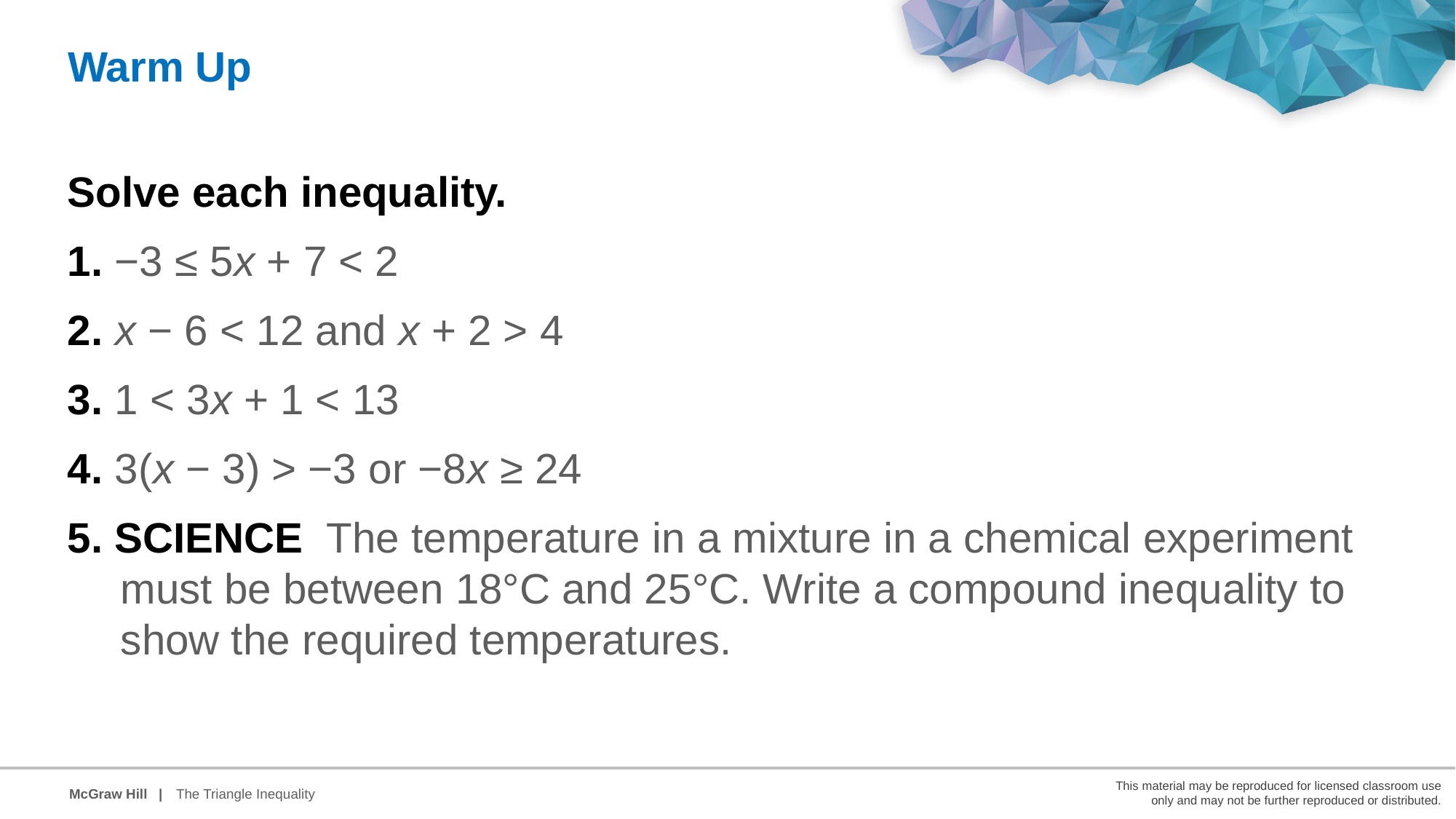

Warm Up
Solve each inequality.
1. −3 ≤ 5x + 7 < 2
2. x − 6 < 12 and x + 2 > 4
3. 1 < 3x + 1 < 13
4. 3(x − 3) > −3 or −8x ≥ 24
5. SCIENCE  The temperature in a mixture in a chemical experiment must be between 18°C and 25°C. Write a compound inequality to show the required temperatures.